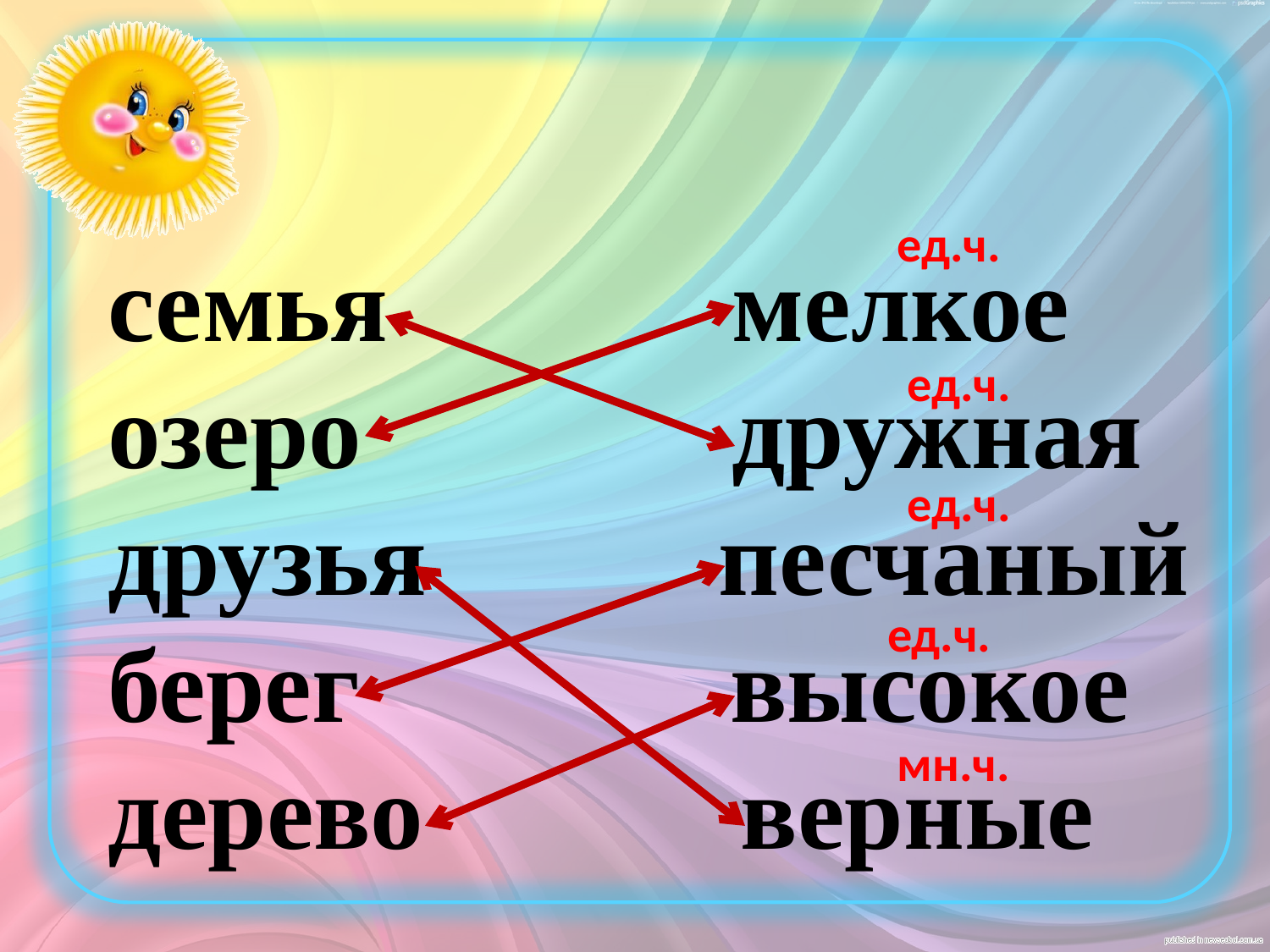

ед.ч.
семья             мелкое
озеро              дружная
друзья           песчаный
берег              высокое
дерево            верные
ед.ч.
ед.ч.
ед.ч.
мн.ч.